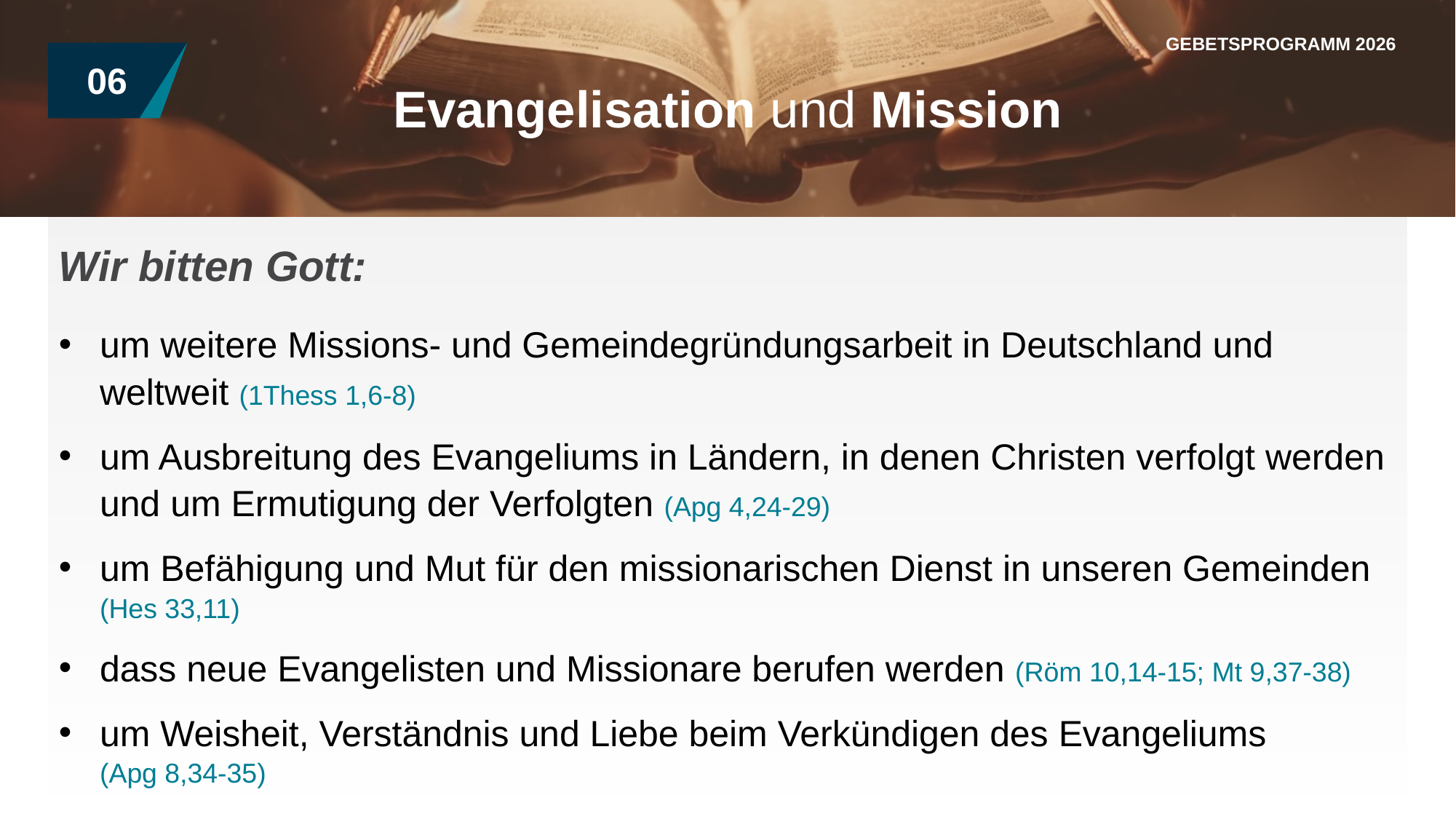

GEBETSPROGRAMM 2026

06
Evangelisation und Mission

Wir bitten Gott:
um weitere Missions- und Gemeindegründungsarbeit in Deutschland und weltweit (1Thess 1,6-8)
um Ausbreitung des Evangeliums in Ländern, in denen Christen verfolgt werden und um Ermutigung der Verfolgten (Apg 4,24-29)
um Befähigung und Mut für den missionarischen Dienst in unseren Gemeinden (Hes 33,11)
dass neue Evangelisten und Missionare berufen werden (Röm 10,14-15; Mt 9,37-38)
um Weisheit, Verständnis und Liebe beim Verkündigen des Evangeliums
(Apg 8,34-35)